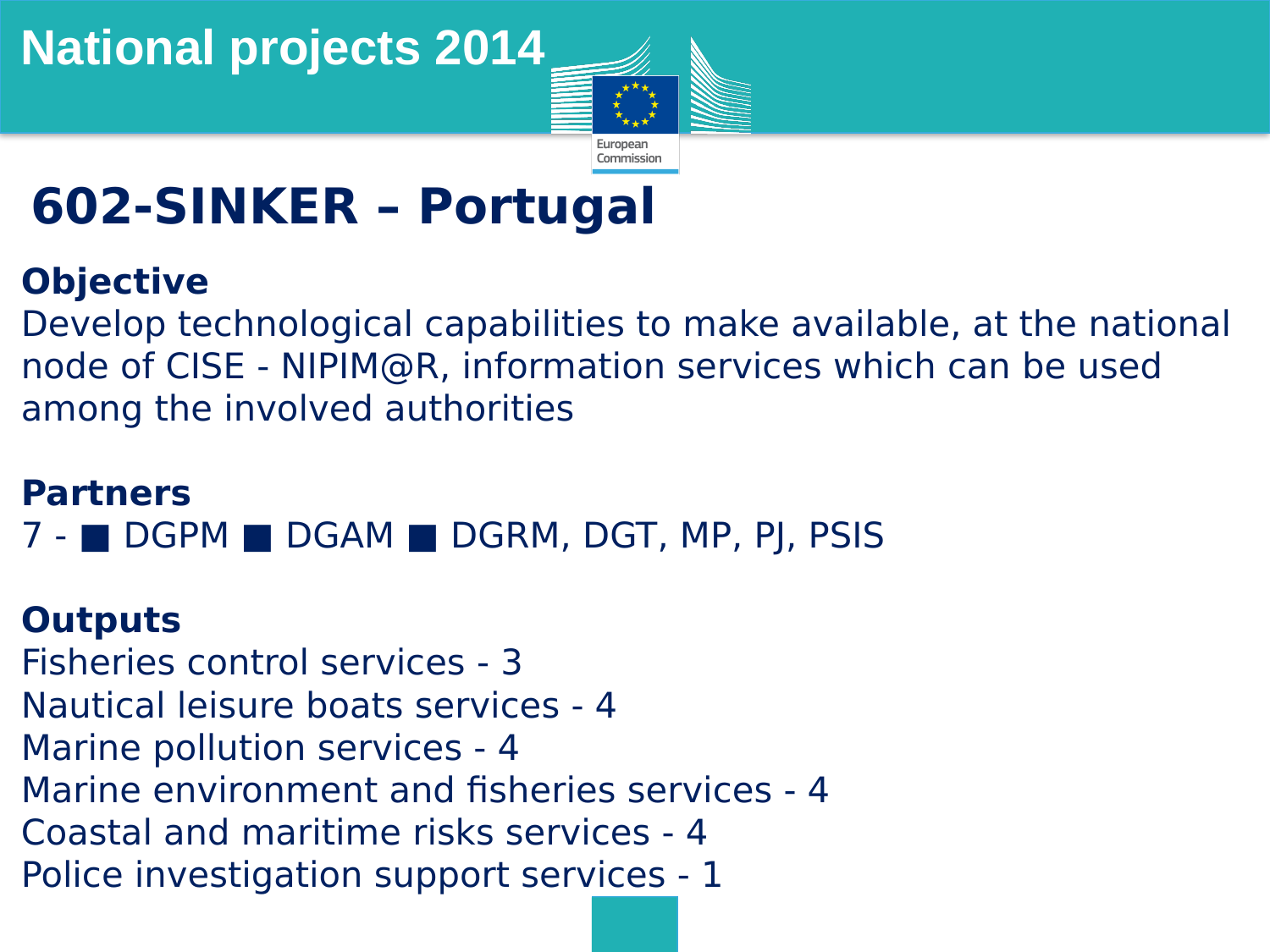

National projects 2014
602-SINKER – Portugal
Objective
Develop technological capabilities to make available, at the national node of CISE - NIPIM@R, information services which can be used among the involved authorities

Partners
7 - ■ DGPM ■ DGAM ■ DGRM, DGT, MP, PJ, PSIS

Outputs
Fisheries control services - 3
Nautical leisure boats services - 4
Marine pollution services - 4
Marine environment and fisheries services - 4
Coastal and maritime risks services - 4
Police investigation support services - 1